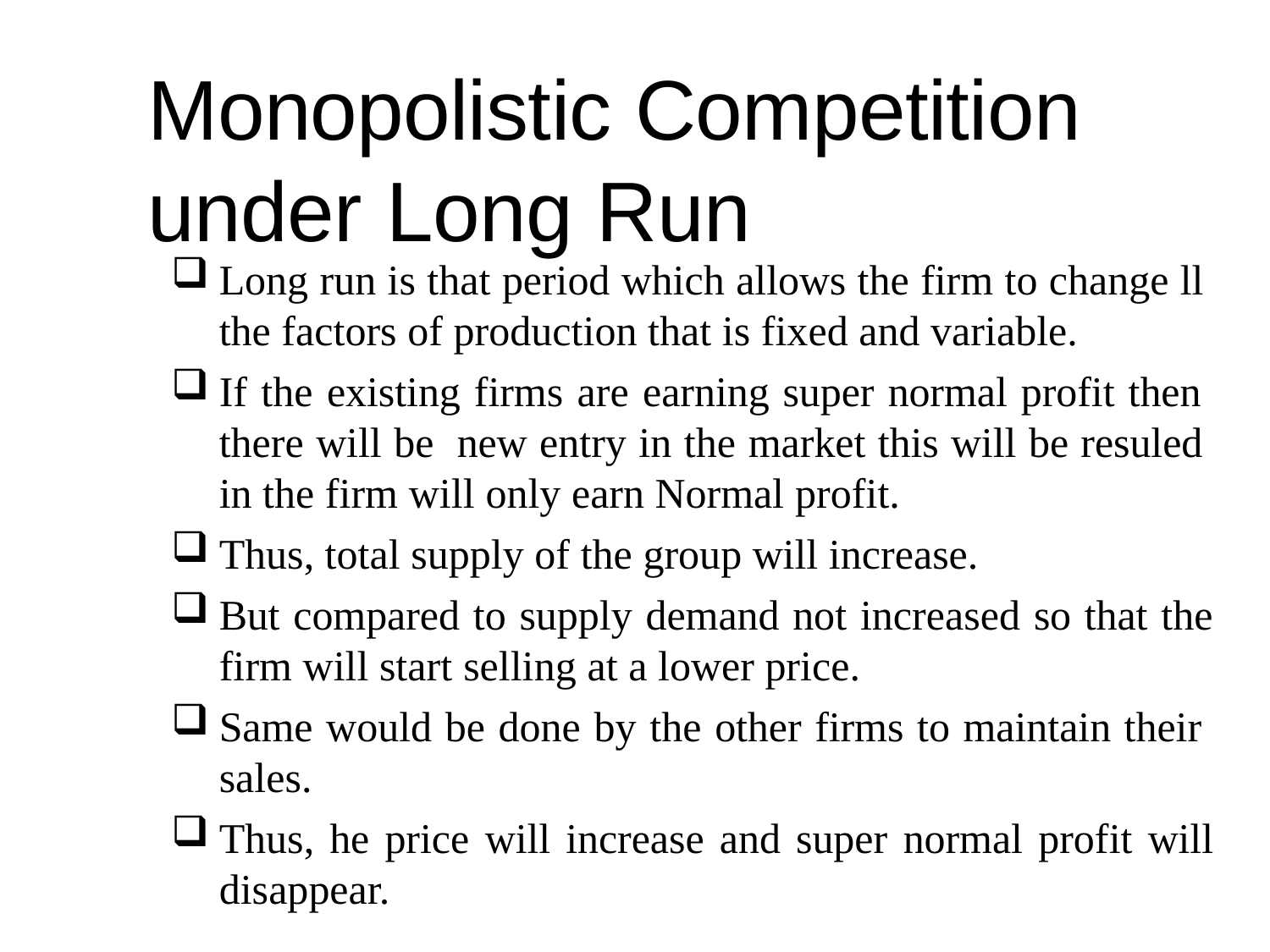

# Monopolistic Competition under Long Run
Long run is that period which allows the firm to change ll  the factors of production that is fixed and variable.
If the existing firms are earning super normal profit then  there will be new entry in the market this will be resuled  in the firm will only earn Normal profit.
Thus, total supply of the group will increase.
But compared to supply demand not increased so that the
firm will start selling at a lower price.
Same would be done by the other firms to maintain their  sales.
Thus, he price will increase and super normal profit will
disappear.